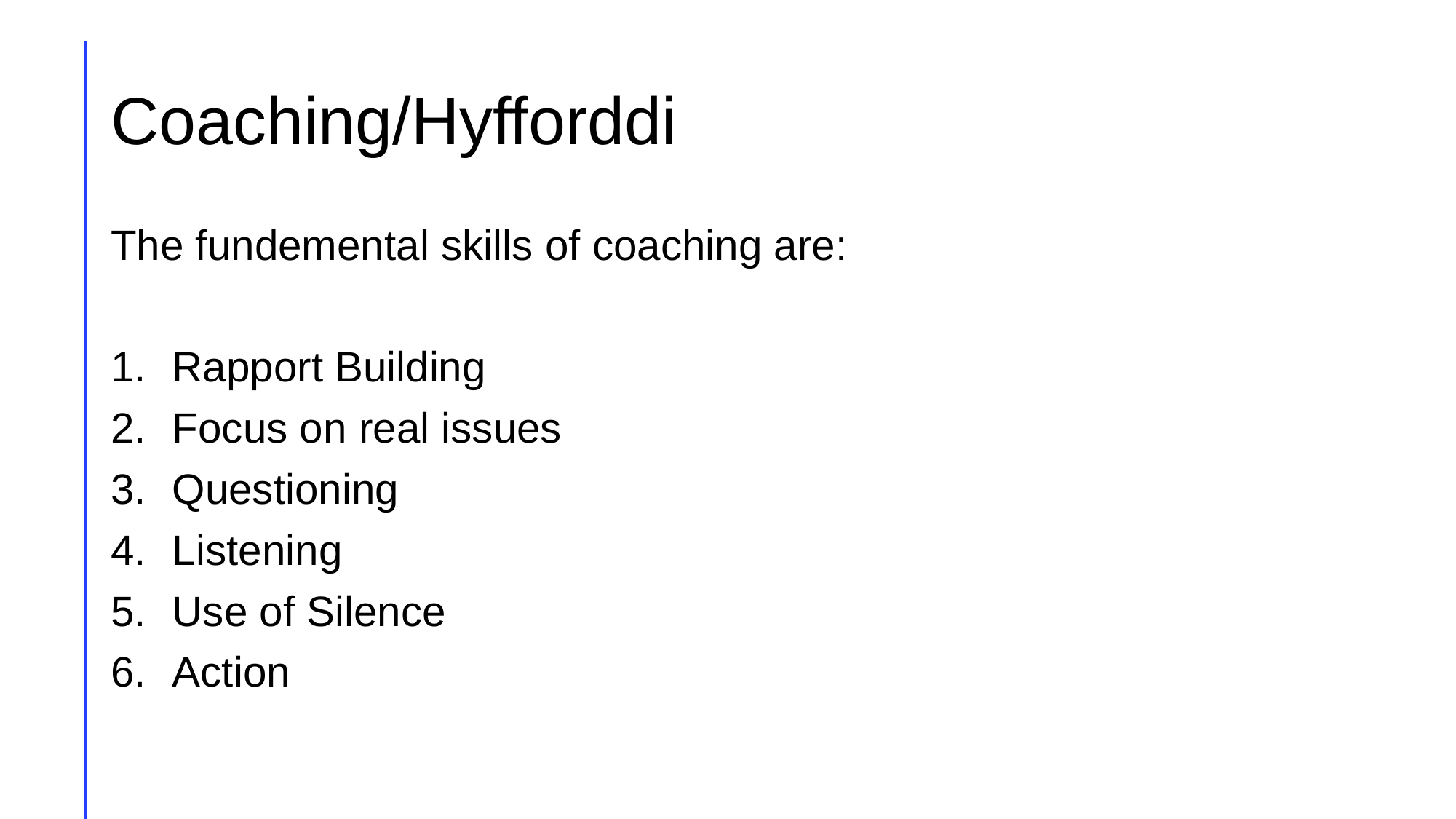

# Coaching/Hyfforddi
The fundemental skills of coaching are:

Rapport Building
Focus on real issues
Questioning
Listening
Use of Silence
Action